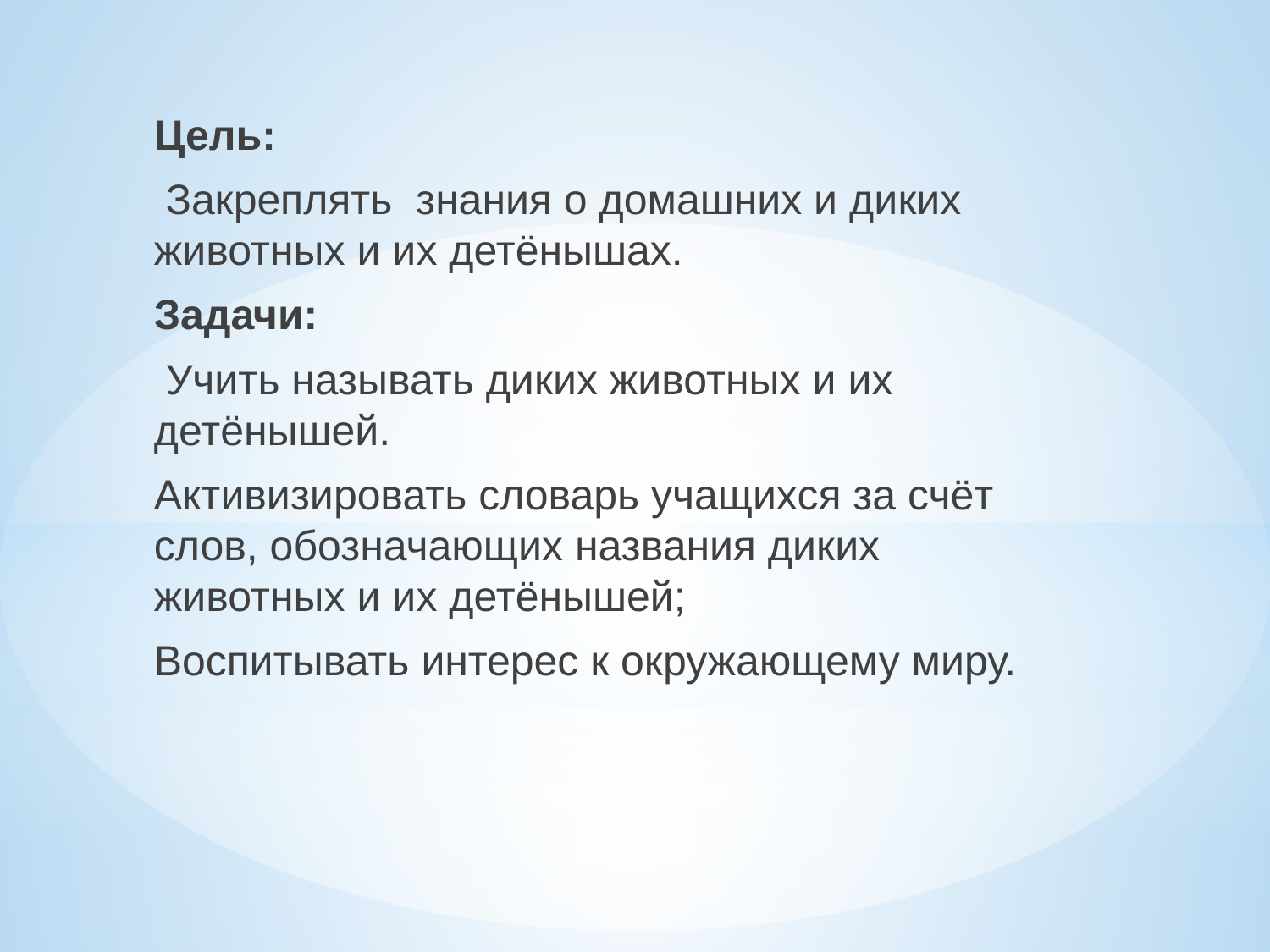

Цель:
 Закреплять  знания о домашних и диких животных и их детёнышах.
Задачи:
 Учить называть диких животных и их детёнышей.
Активизировать словарь учащихся за счёт слов, обозначающих названия диких животных и их детёнышей;
Воспитывать интерес к окружающему миру.